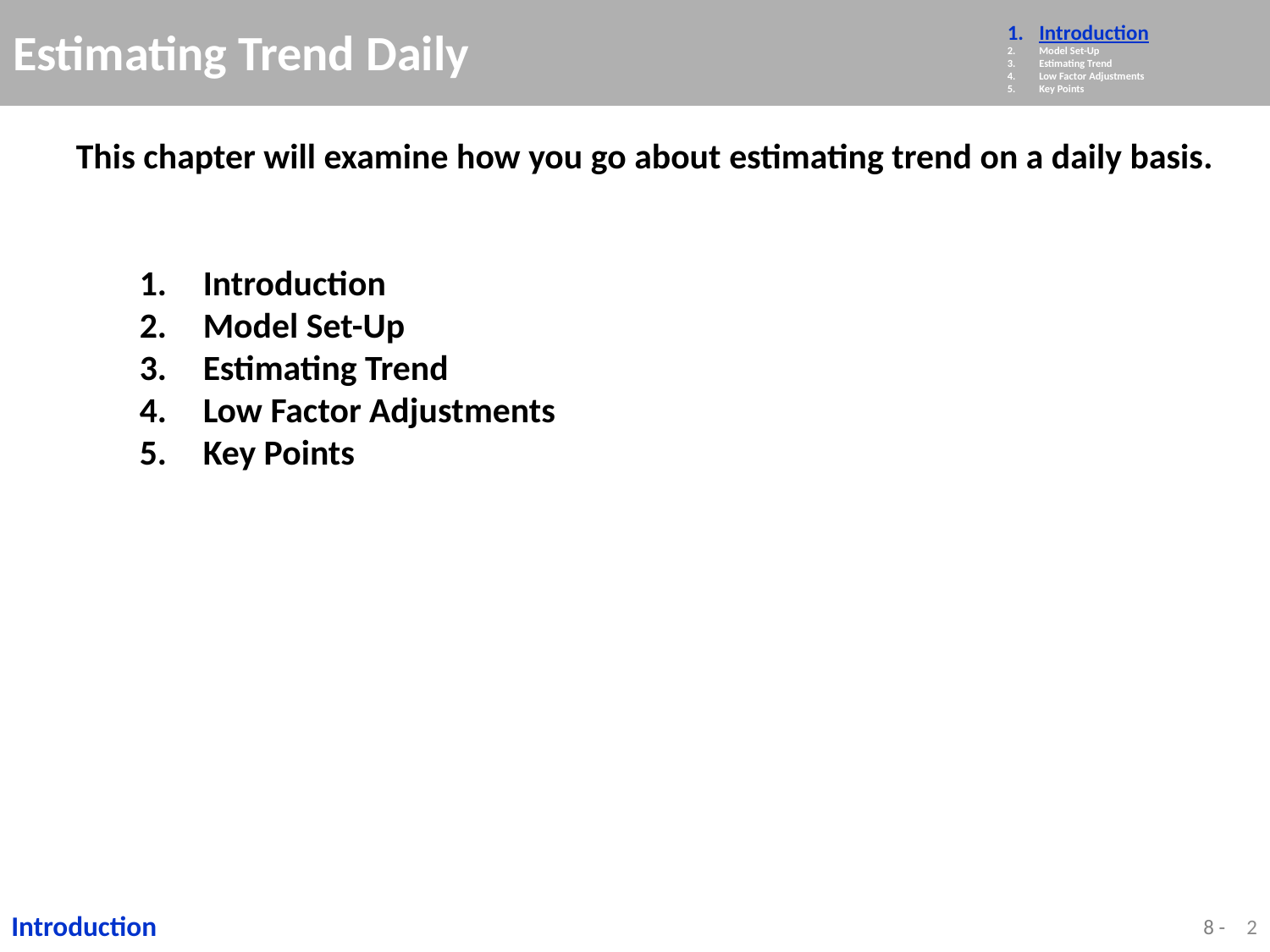

# Estimating Trend Daily
Introduction
Model Set-Up
Estimating Trend
Low Factor Adjustments
Key Points
This chapter will examine how you go about estimating trend on a daily basis.
Introduction
Model Set-Up
Estimating Trend
Low Factor Adjustments
Key Points
2
Introduction
 8 -